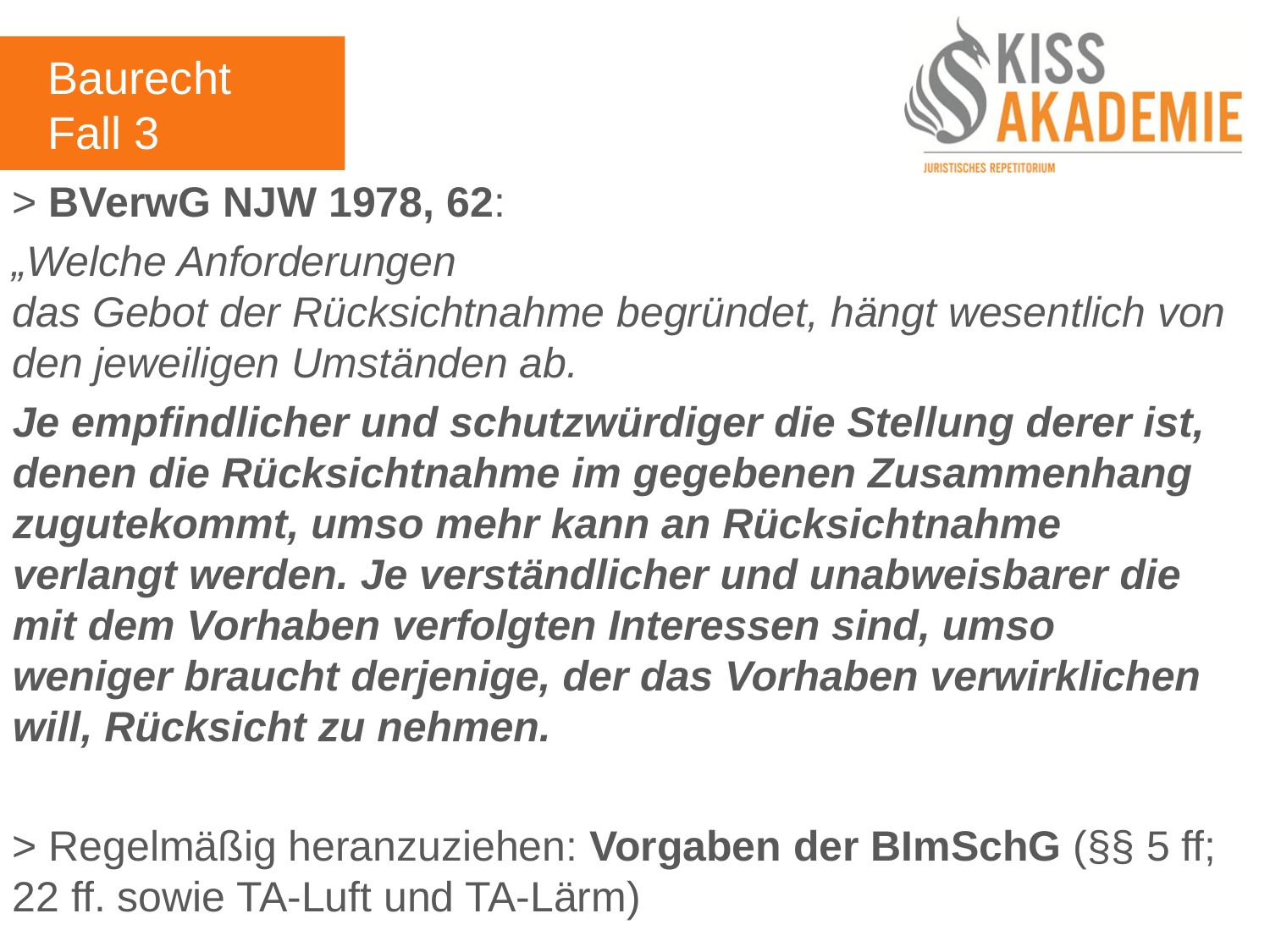

Baurecht
Fall 3
> BVerwG NJW 1978, 62:
„Welche Anforderungen das Gebot der Rücksichtnahme begründet, hängt wesentlich von den jeweiligen Umständen ab.
Je empfindlicher und schutzwürdiger die Stellung derer ist, denen die Rücksichtnahme im gegebenen Zusammenhang zugutekommt, umso mehr kann an Rücksichtnahme verlangt werden. Je verständlicher und unabweisbarer die mit dem Vorhaben verfolgten Interessen sind, umso weniger braucht derjenige, der das Vorhaben verwirklichen will, Rücksicht zu nehmen.

> Regelmäßig heranzuziehen: Vorgaben der BImSchG (§§ 5 ff; 22 ff. sowie TA-Luft und TA-Lärm)